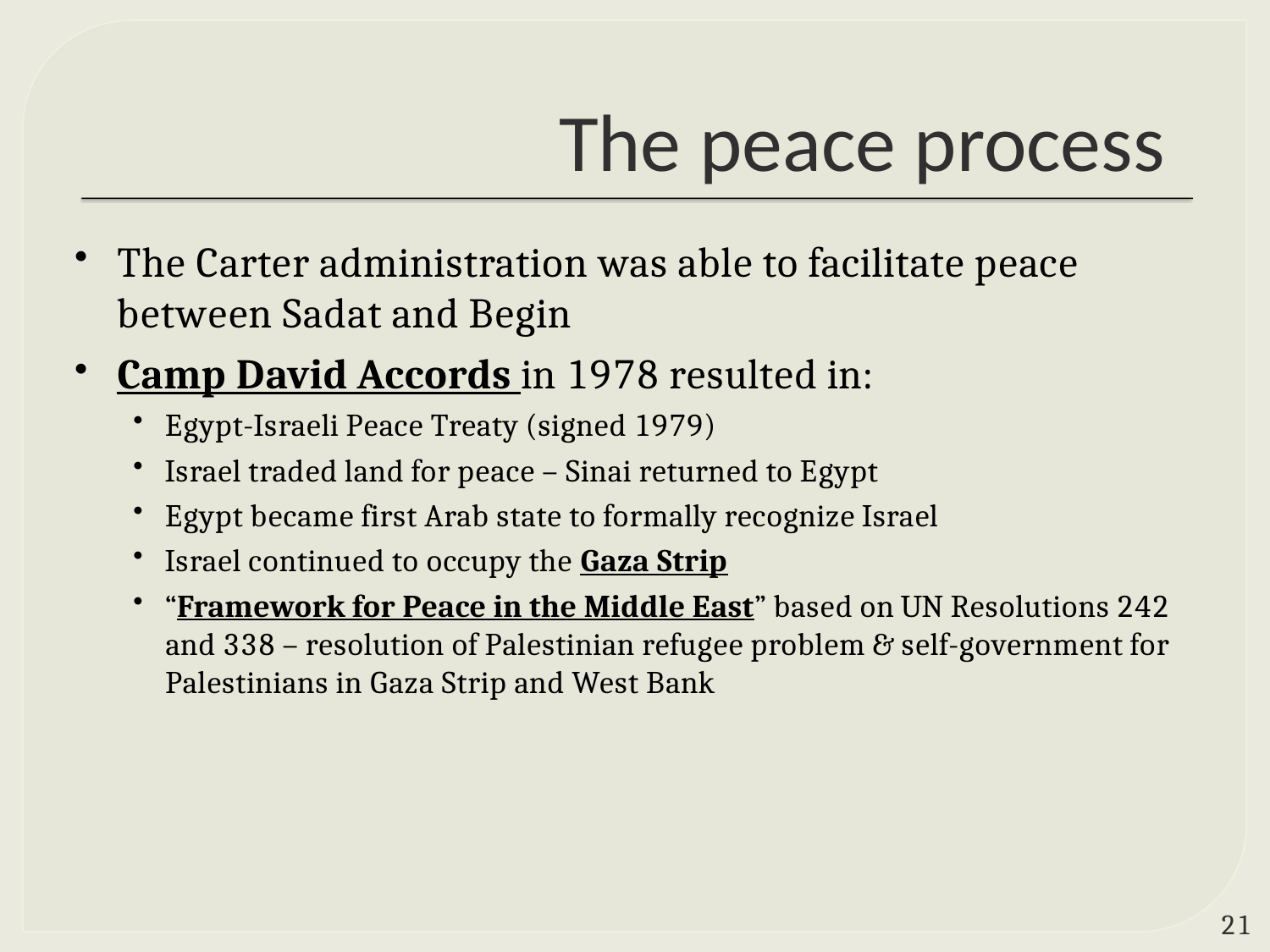

# The peace process
The Carter administration was able to facilitate peace between Sadat and Begin
Camp David Accords in 1978 resulted in:
Egypt-Israeli Peace Treaty (signed 1979)
Israel traded land for peace – Sinai returned to Egypt
Egypt became first Arab state to formally recognize Israel
Israel continued to occupy the Gaza Strip
“Framework for Peace in the Middle East” based on UN Resolutions 242 and 338 – resolution of Palestinian refugee problem & self-government for Palestinians in Gaza Strip and West Bank

21